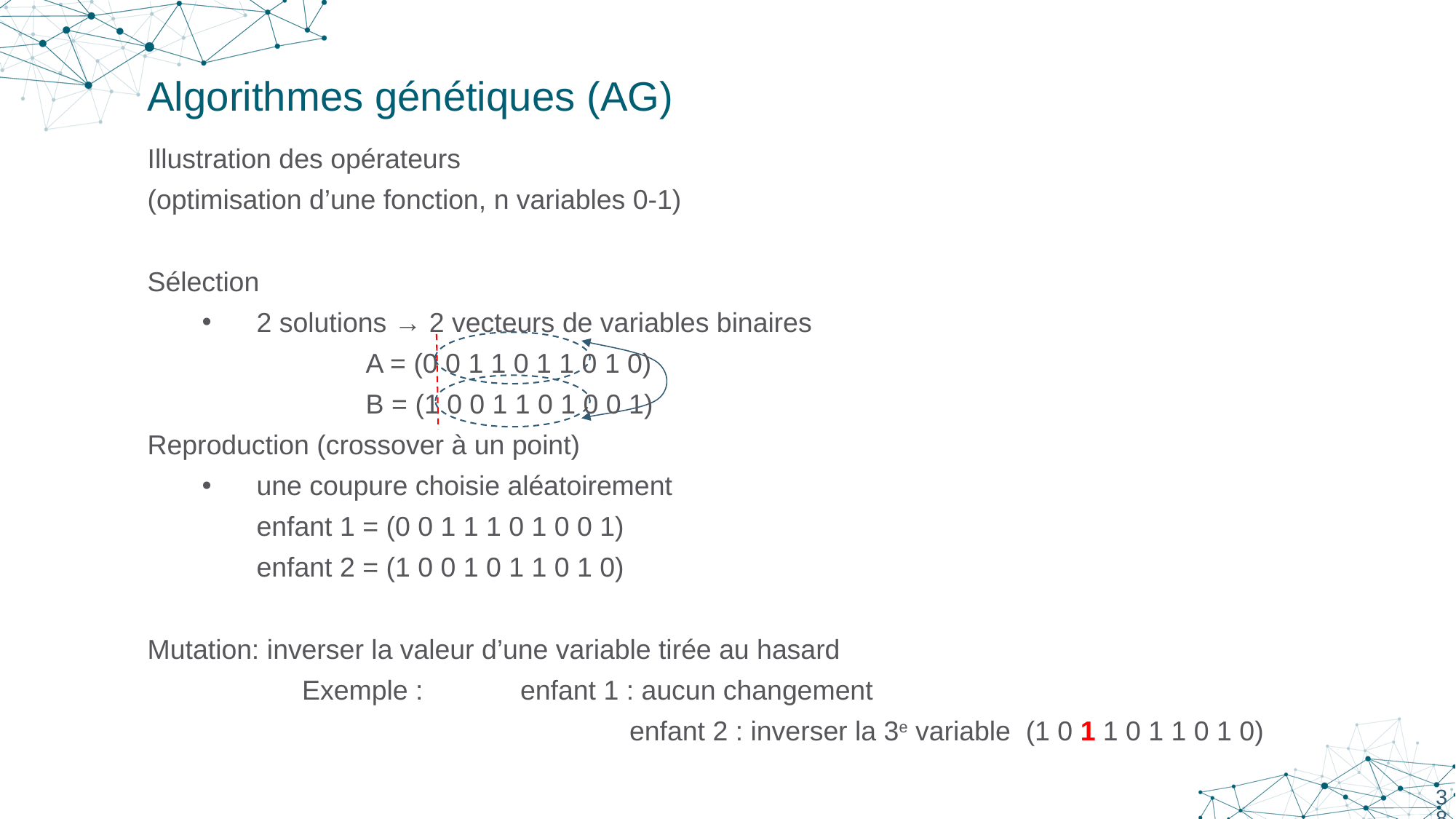

# Algorithmes génétiques (AG)
Illustration des opérateurs
(optimisation d’une fonction, n variables 0-1)

Sélection
2 solutions → 2 vecteurs de variables binaires
		A = (0 0 1 1 0 1 1 0 1 0)
		B = (1 0 0 1 1 0 1 0 0 1)
Reproduction (crossover à un point)
une coupure choisie aléatoirement
enfant 1 = (0 0 1 1 1 0 1 0 0 1)
enfant 2 = (1 0 0 1 0 1 1 0 1 0)

Mutation: inverser la valeur d’une variable tirée au hasard
	Exemple :    	enfant 1 : aucun changement
				enfant 2 : inverser la 3e variable  (1 0 1 1 0 1 1 0 1 0)

38